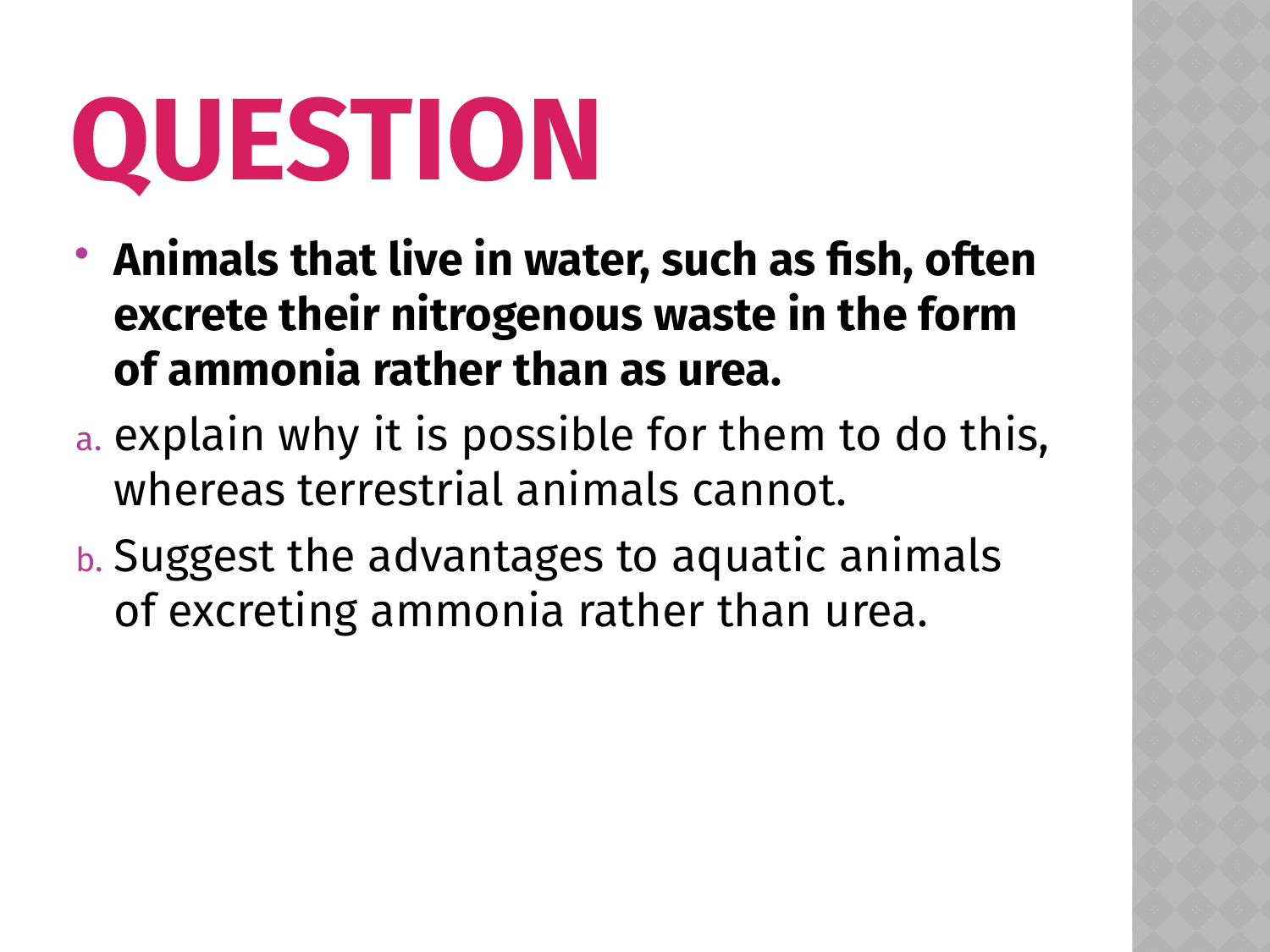

# Question
Animals that live in water, such as fish, often excrete their nitrogenous waste in the form of ammonia rather than as urea.
explain why it is possible for them to do this, whereas terrestrial animals cannot.
Suggest the advantages to aquatic animals of excreting ammonia rather than urea.